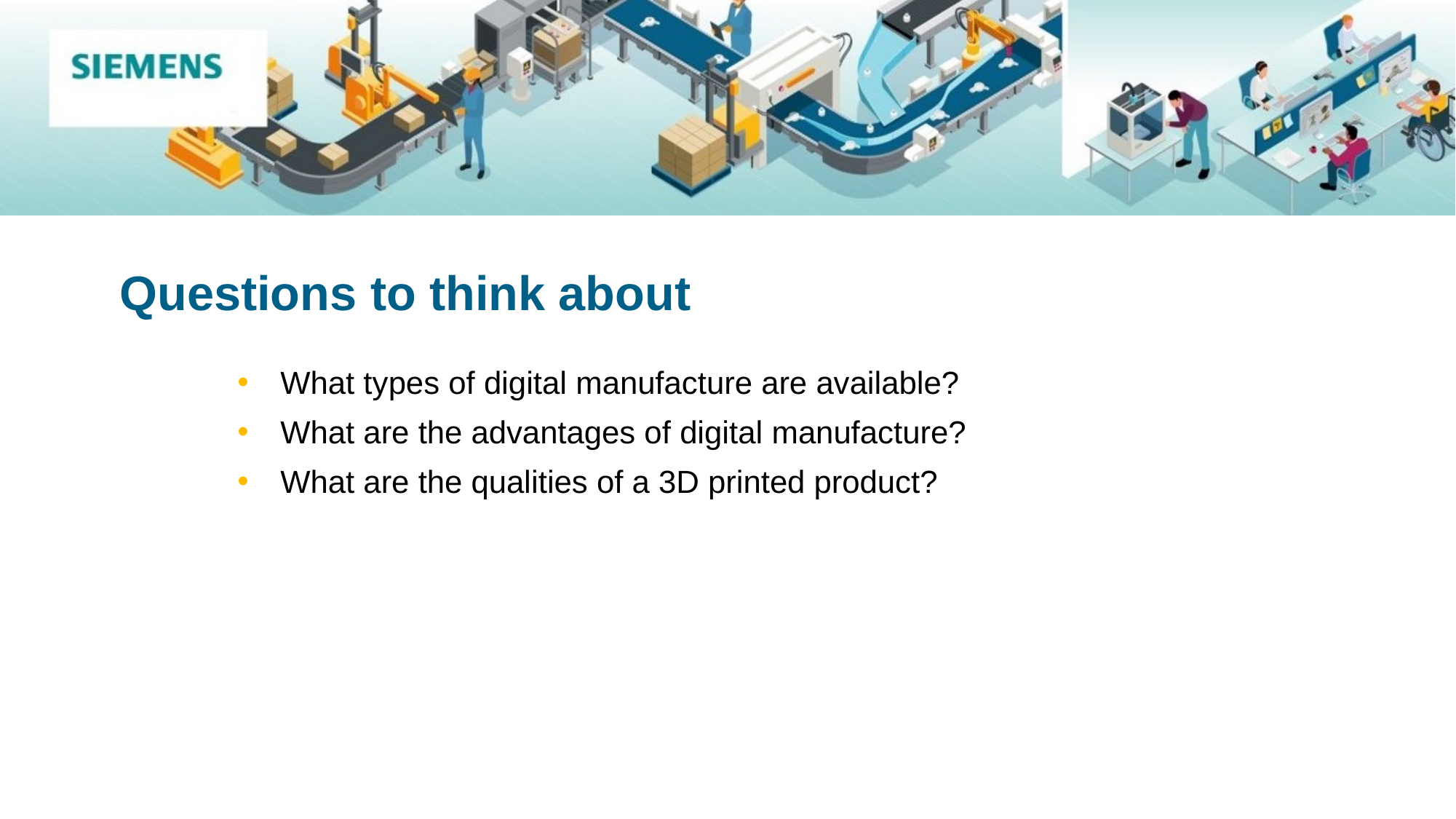

# Questions to think about
What types of digital manufacture are available?
What are the advantages of digital manufacture?
What are the qualities of a 3D printed product?